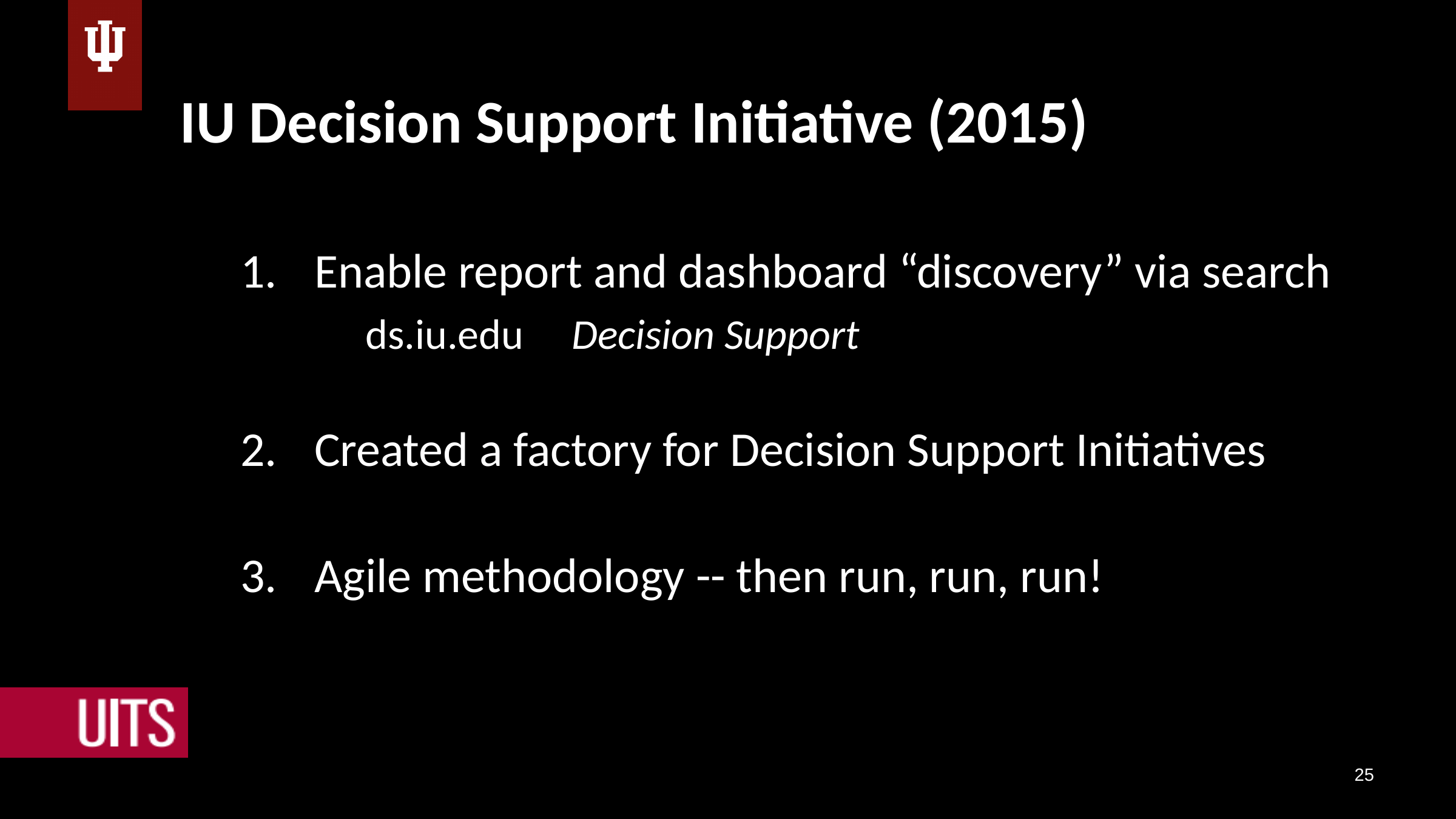

IU Decision Support Initiative (2015)
Enable report and dashboard “discovery” via search
	ds.iu.edu     Decision Support
Created a factory for Decision Support Initiatives
Agile methodology -- then run, run, run!
25